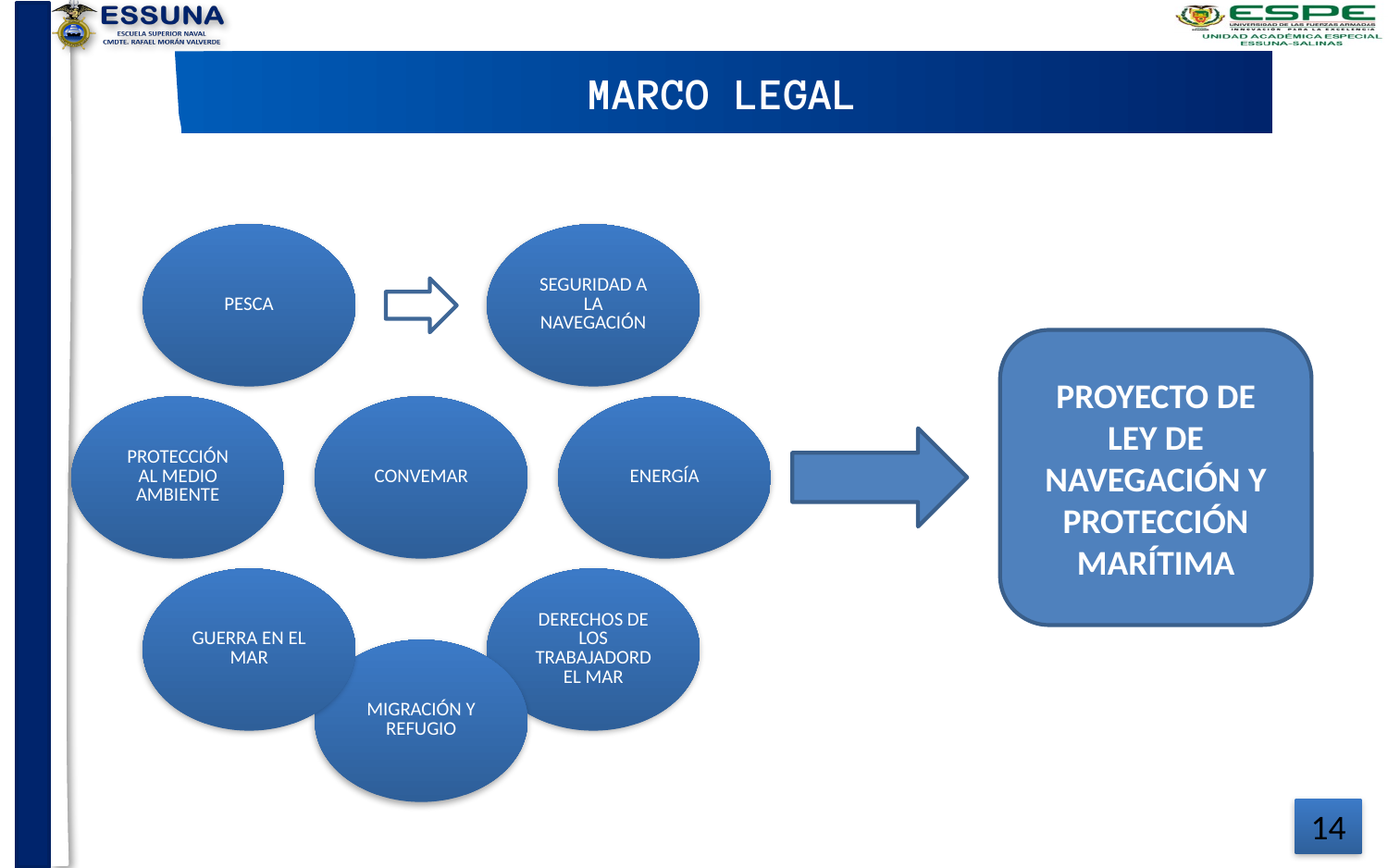

MARCO LEGAL
CONVEMAR
SEGURIDAD A LA NAVEGACIÓN
ENERGÍA
DERECHOS DE LOS TRABAJADORDEL MAR
MIGRACIÓN Y REFUGIO
GUERRA EN EL MAR
PROTECCIÓN AL MEDIO AMBIENTE
PESCA
PROYECTO DE LEY DE NAVEGACIÓN Y PROTECCIÓN MARÍTIMA

14